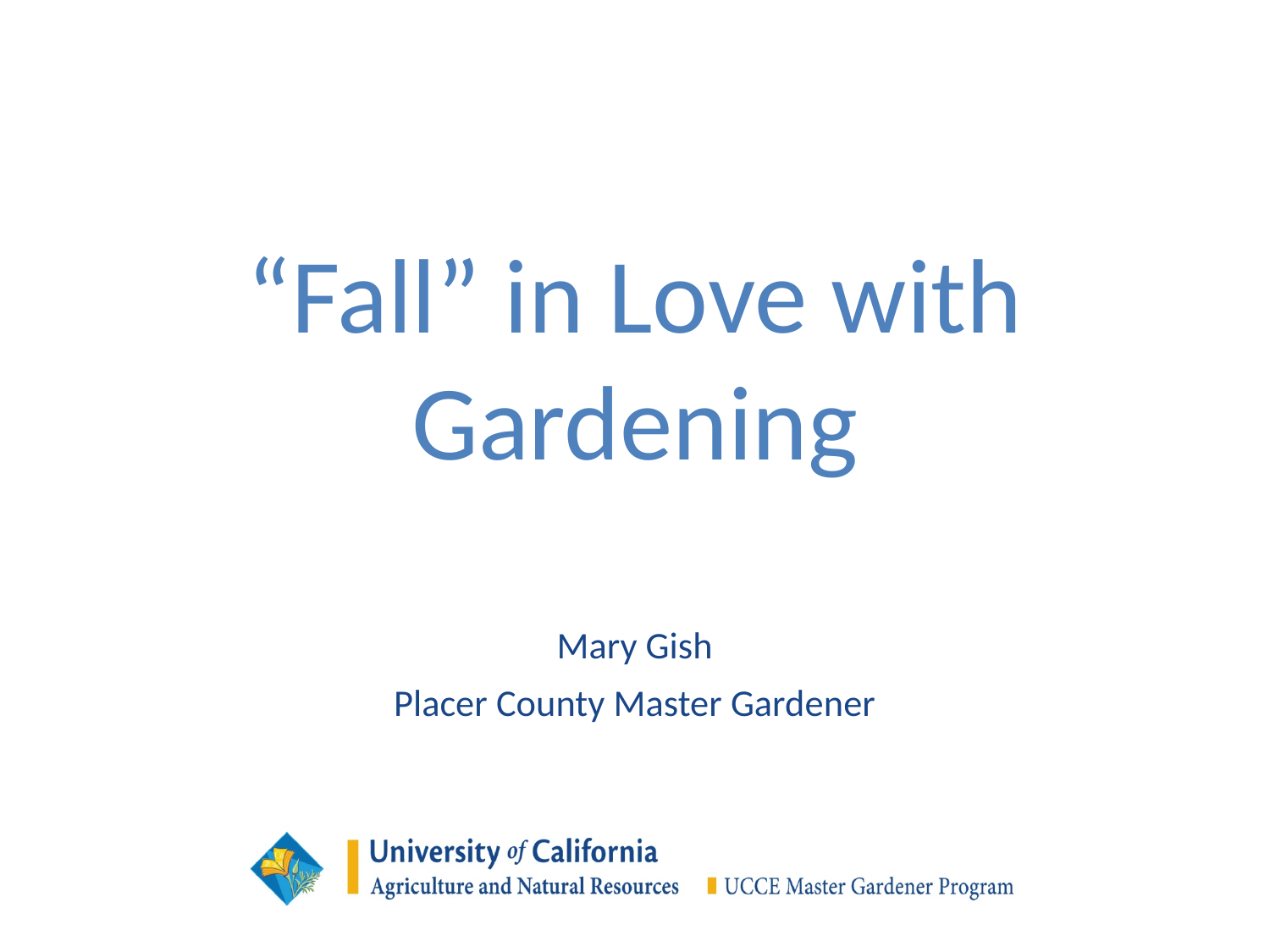

# “Fall” in Love with Gardening

Mary Gish
Placer County Master Gardener